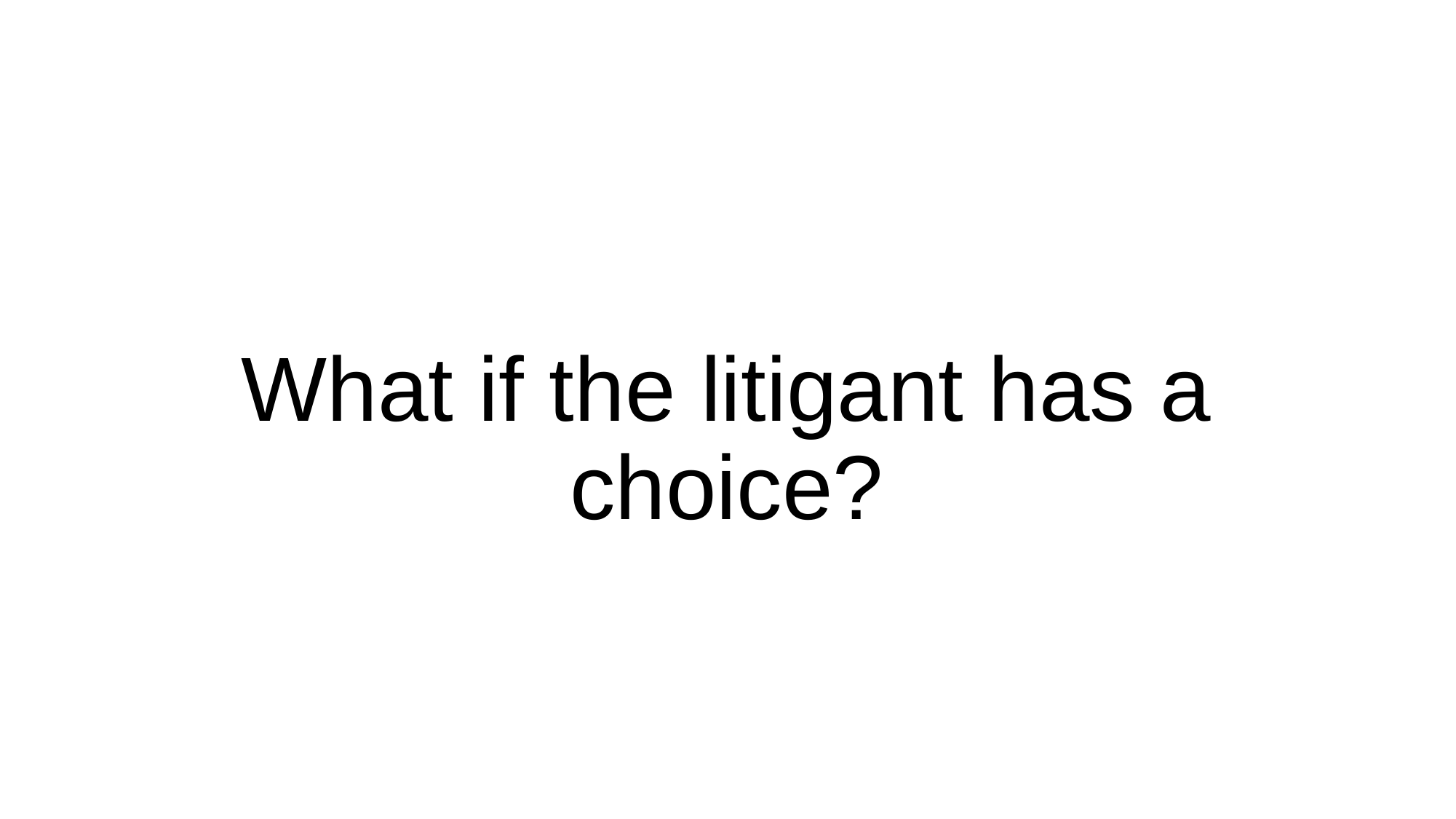

# What if the litigant has a choice?